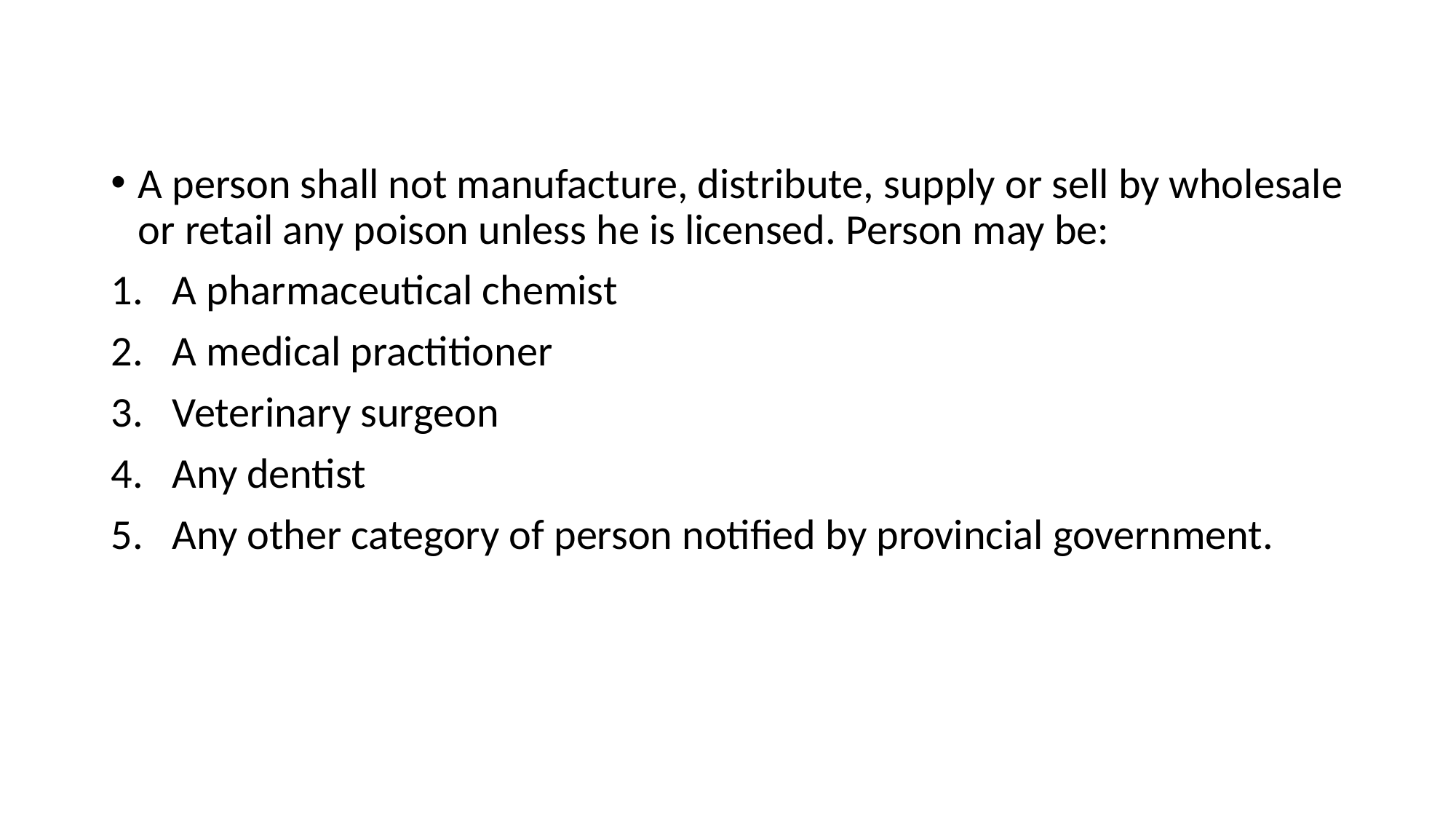

#
A person shall not manufacture, distribute, supply or sell by wholesale or retail any poison unless he is licensed. Person may be:
A pharmaceutical chemist
A medical practitioner
Veterinary surgeon
Any dentist
Any other category of person notified by provincial government.